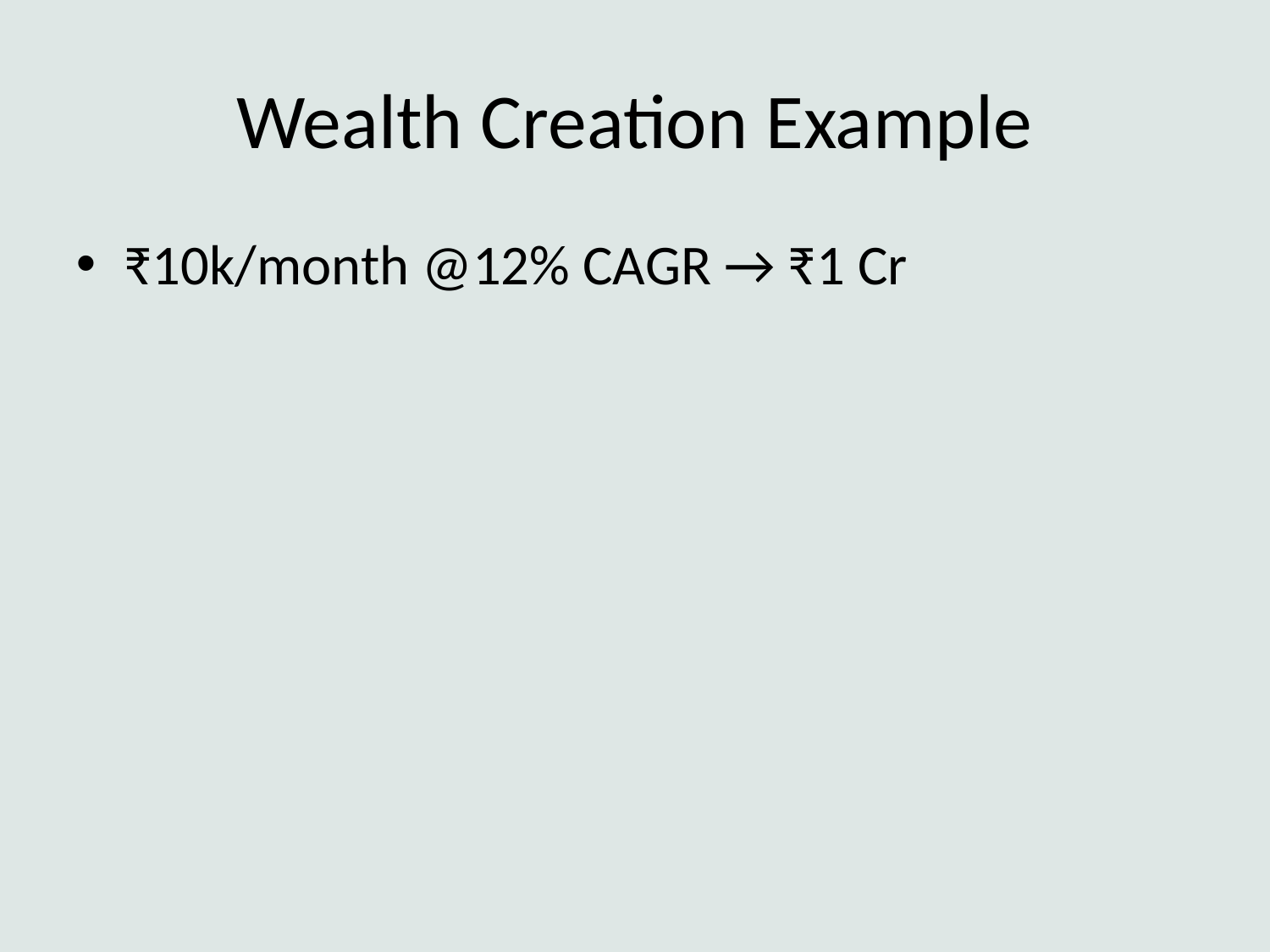

# Wealth Creation Example
₹10k/month @12% CAGR → ₹1 Cr